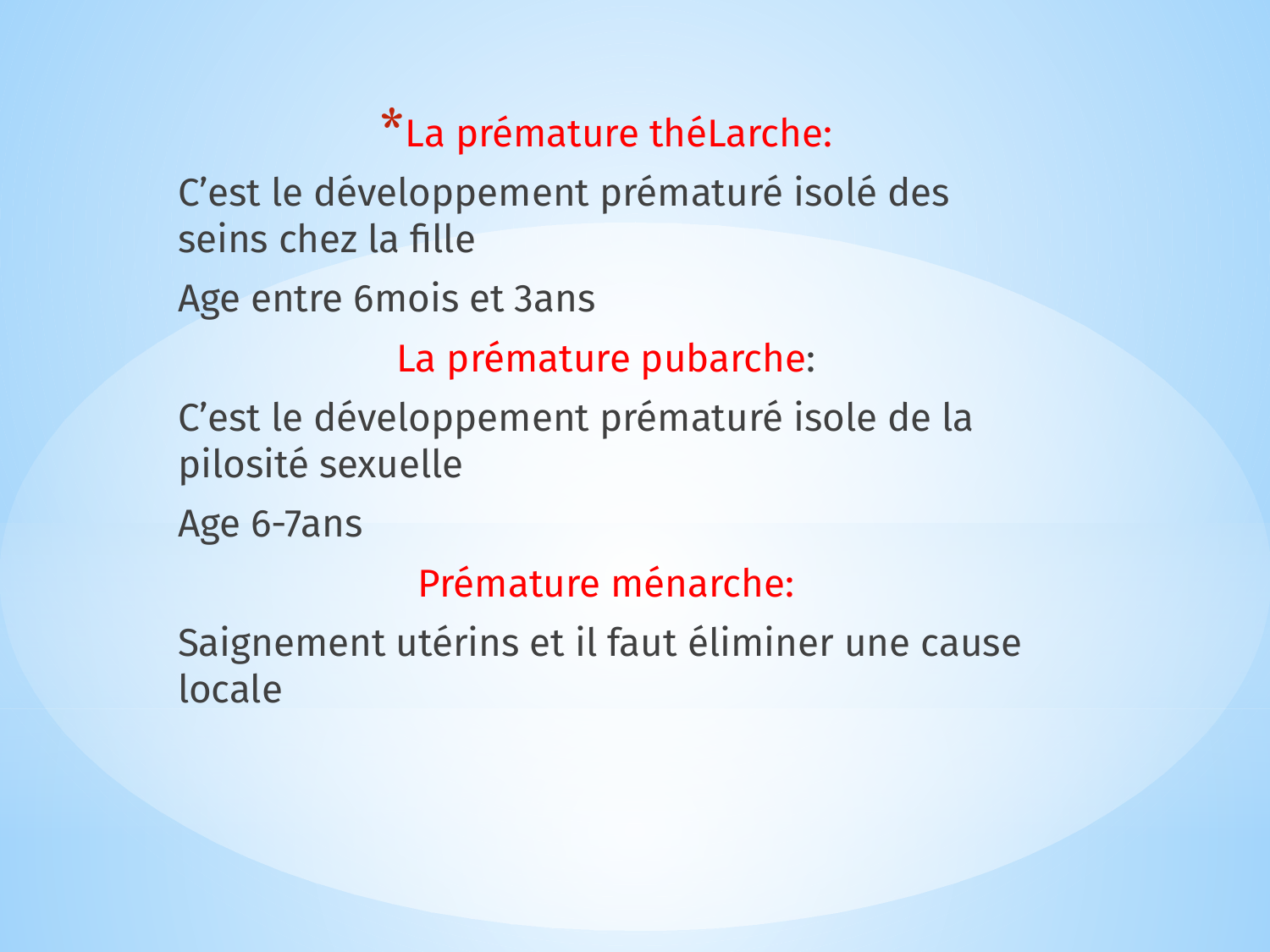

La prémature théLarche:
C’est le développement prématuré isolé des seins chez la fille
Age entre 6mois et 3ans
La prémature pubarche:
C’est le développement prématuré isole de la pilosité sexuelle
Age 6-7ans
Prémature ménarche:
Saignement utérins et il faut éliminer une cause locale
#